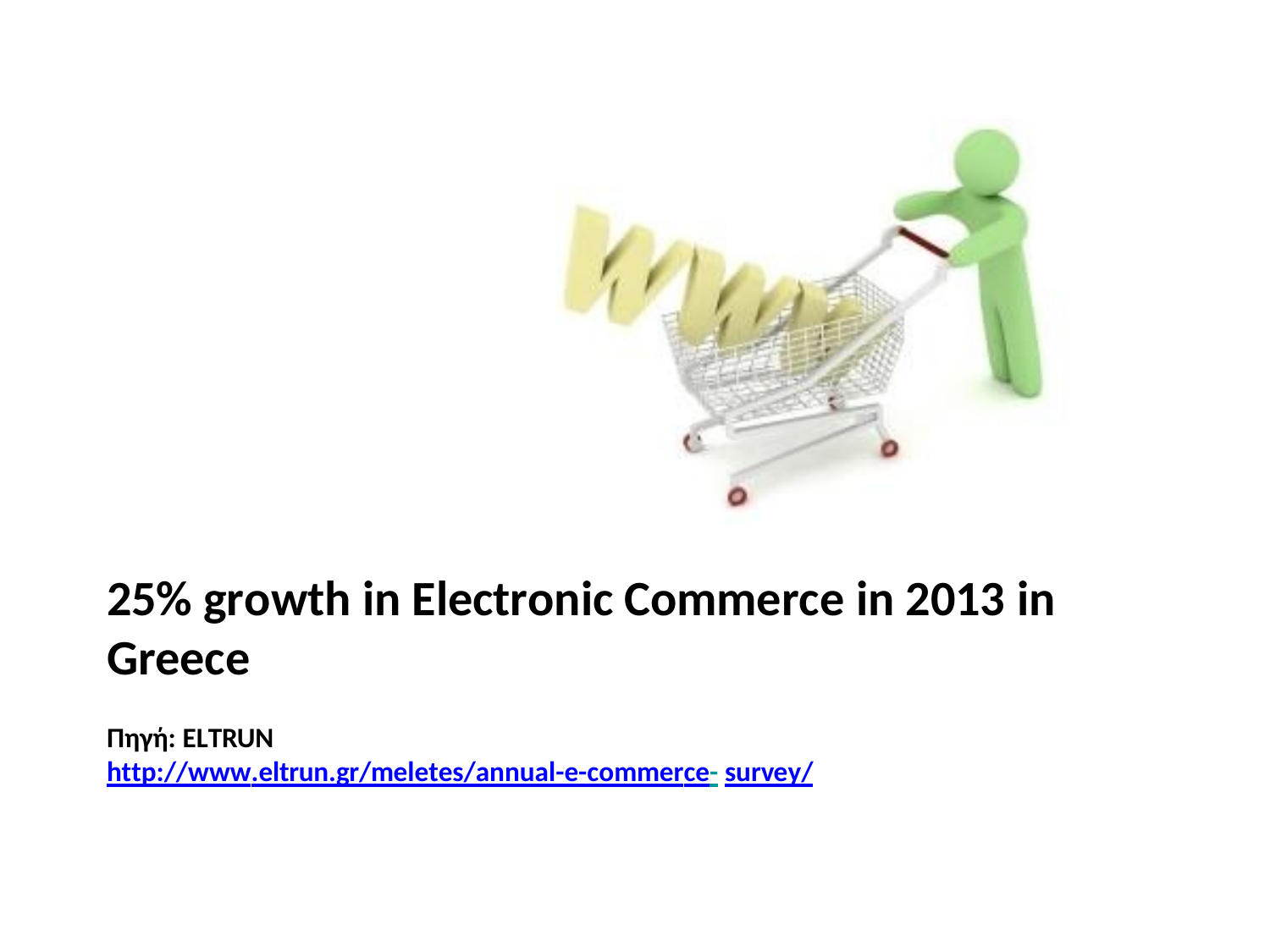

25% growth in Electronic Commerce in 2013 in Greece
Πηγή: ELTRUN
http://www.eltrun.gr/meletes/annual-e-commerce- survey/